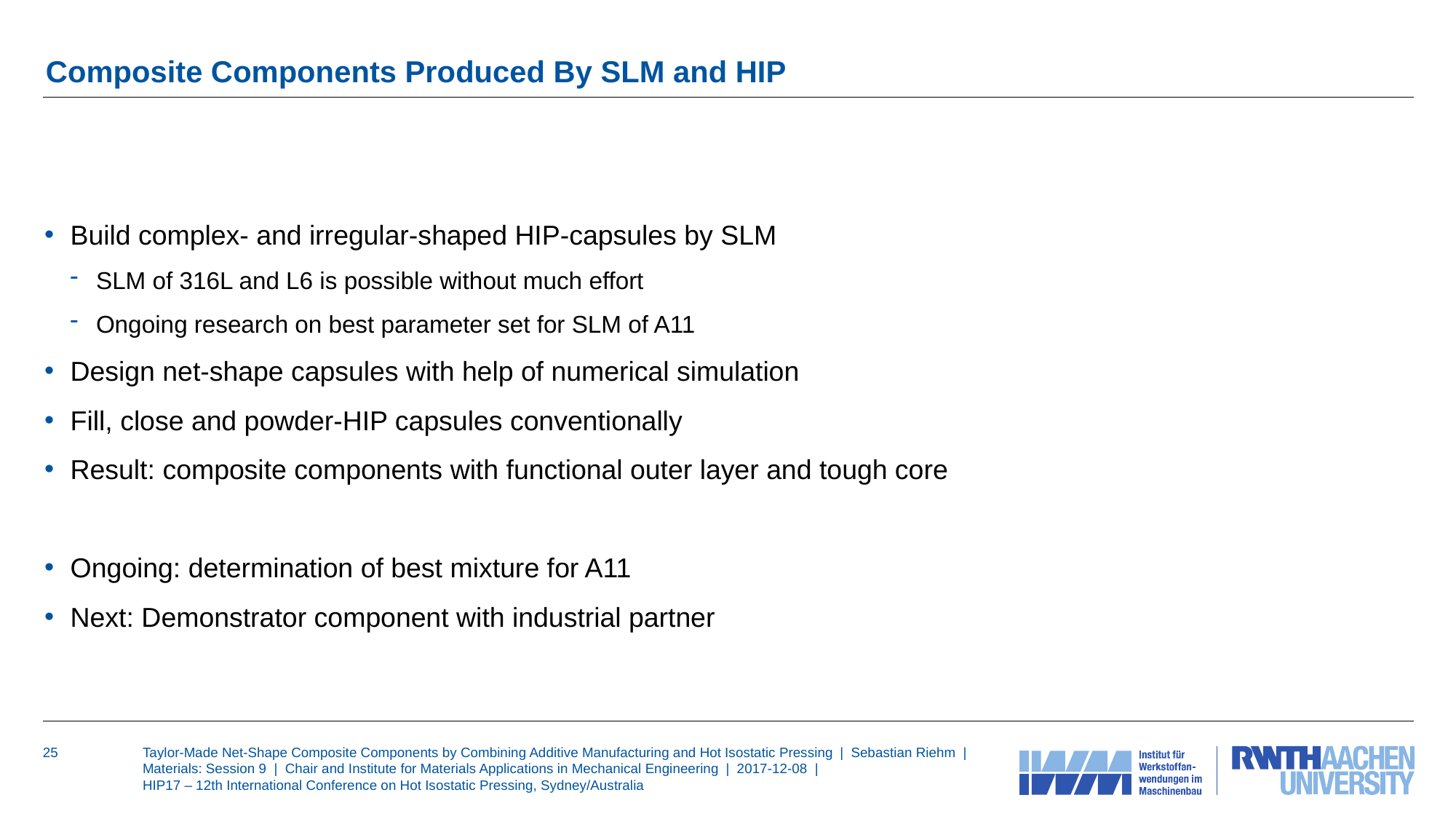

# Composite Components Produced By SLM and HIP
Build complex- and irregular-shaped HIP-capsules by SLM
SLM of 316L and L6 is possible without much effort
Ongoing research on best parameter set for SLM of A11
Design net-shape capsules with help of numerical simulation
Fill, close and powder-HIP capsules conventionally
Result: composite components with functional outer layer and tough core

Ongoing: determination of best mixture for A11
Next: Demonstrator component with industrial partner